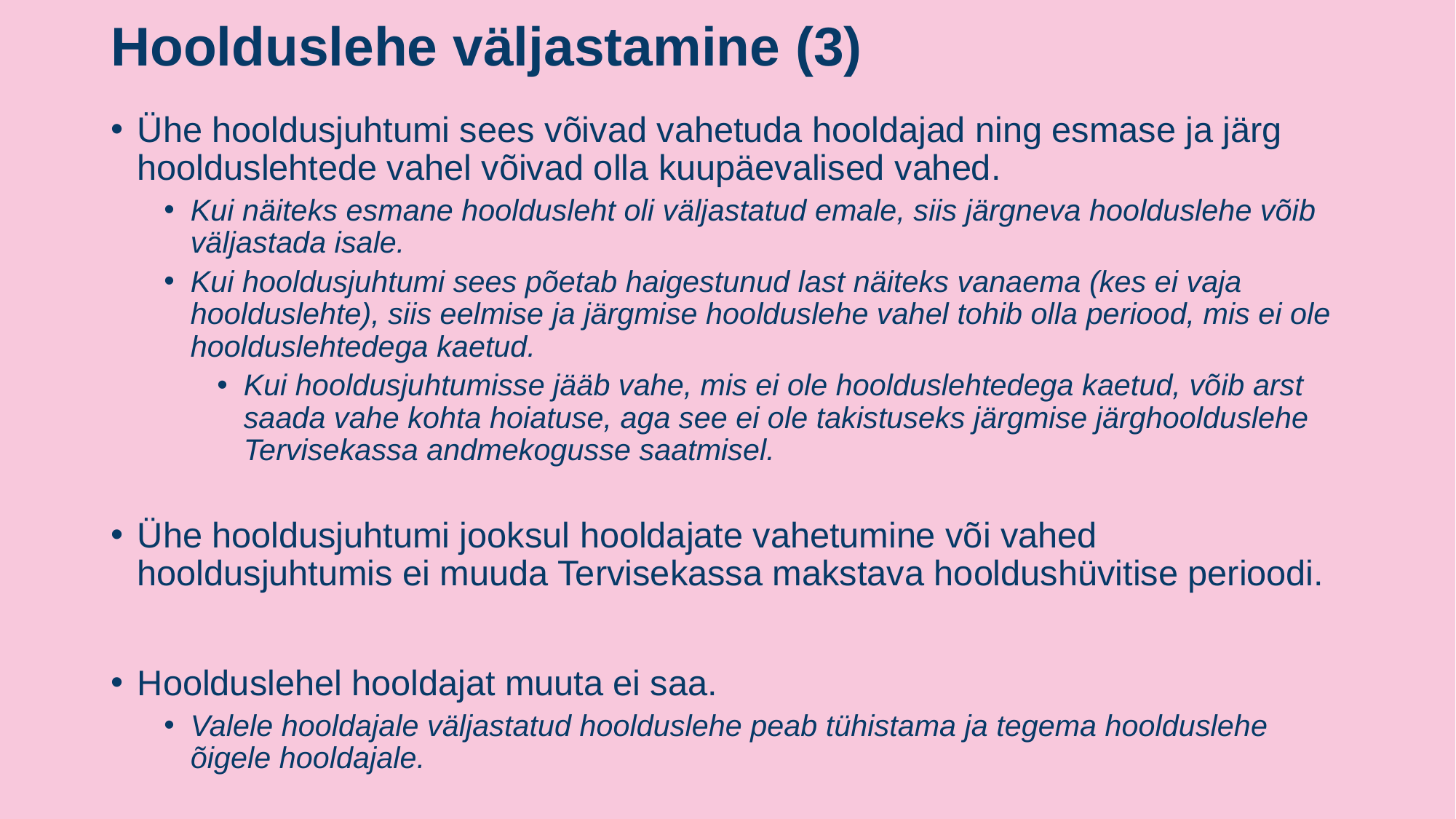

# Hoolduslehe väljastamine (3)
Ühe hooldusjuhtumi sees võivad vahetuda hooldajad ning esmase ja järg hoolduslehtede vahel võivad olla kuupäevalised vahed.
Kui näiteks esmane hooldusleht oli väljastatud emale, siis järgneva hoolduslehe võib väljastada isale.
Kui hooldusjuhtumi sees põetab haigestunud last näiteks vanaema (kes ei vaja hoolduslehte), siis eelmise ja järgmise hoolduslehe vahel tohib olla periood, mis ei ole hoolduslehtedega kaetud.
Kui hooldusjuhtumisse jääb vahe, mis ei ole hoolduslehtedega kaetud, võib arst saada vahe kohta hoiatuse, aga see ei ole takistuseks järgmise järghoolduslehe Tervisekassa andmekogusse saatmisel.

Ühe hooldusjuhtumi jooksul hooldajate vahetumine või vahed hooldusjuhtumis ei muuda Tervisekassa makstava hooldushüvitise perioodi.

Hoolduslehel hooldajat muuta ei saa.
Valele hooldajale väljastatud hoolduslehe peab tühistama ja tegema hoolduslehe õigele hooldajale.